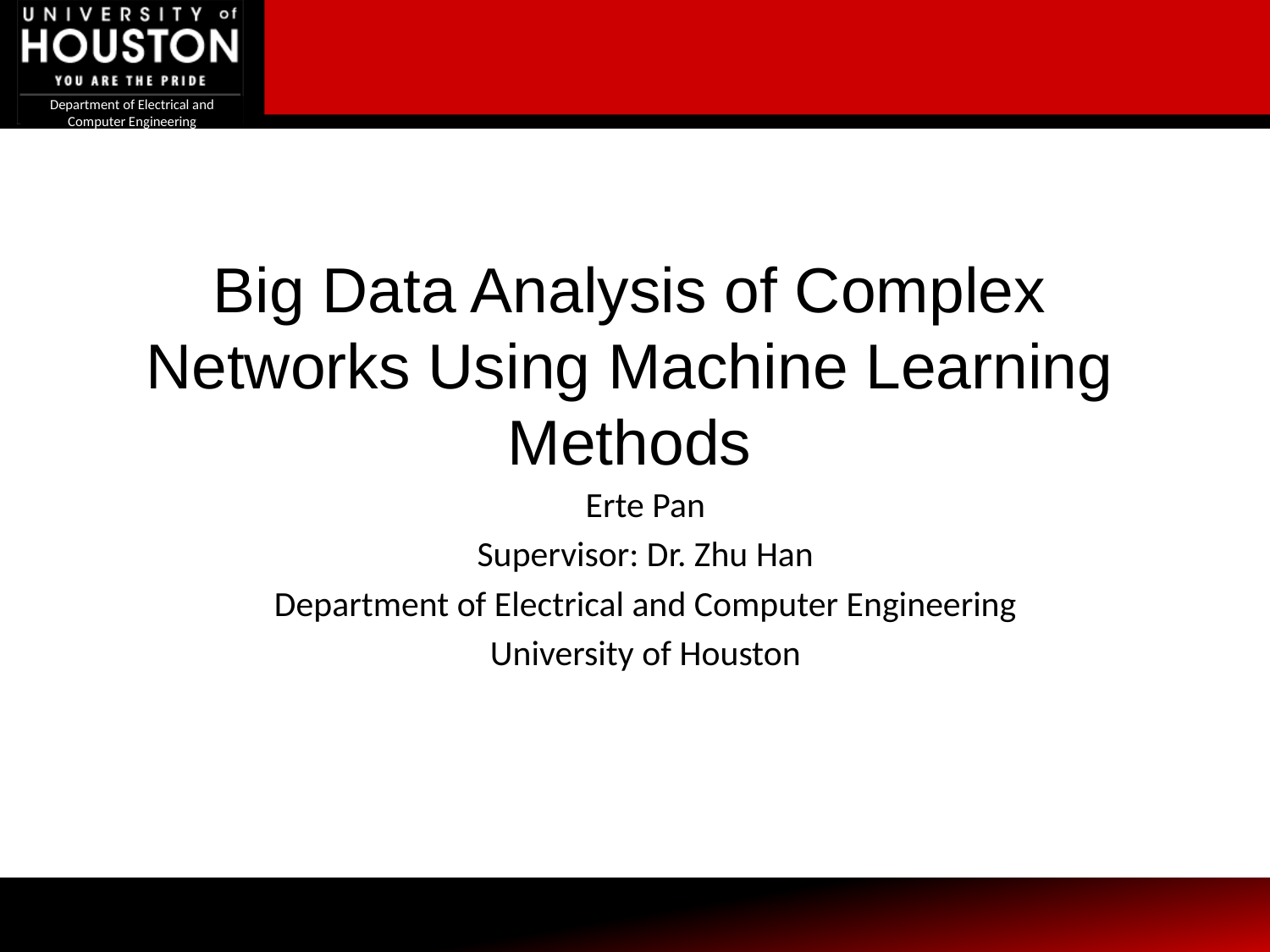

Department of Electrical and Computer Engineering
Big Data Analysis of Complex Networks Using Machine Learning Methods
Erte Pan
Supervisor: Dr. Zhu Han
Department of Electrical and Computer Engineering
University of Houston